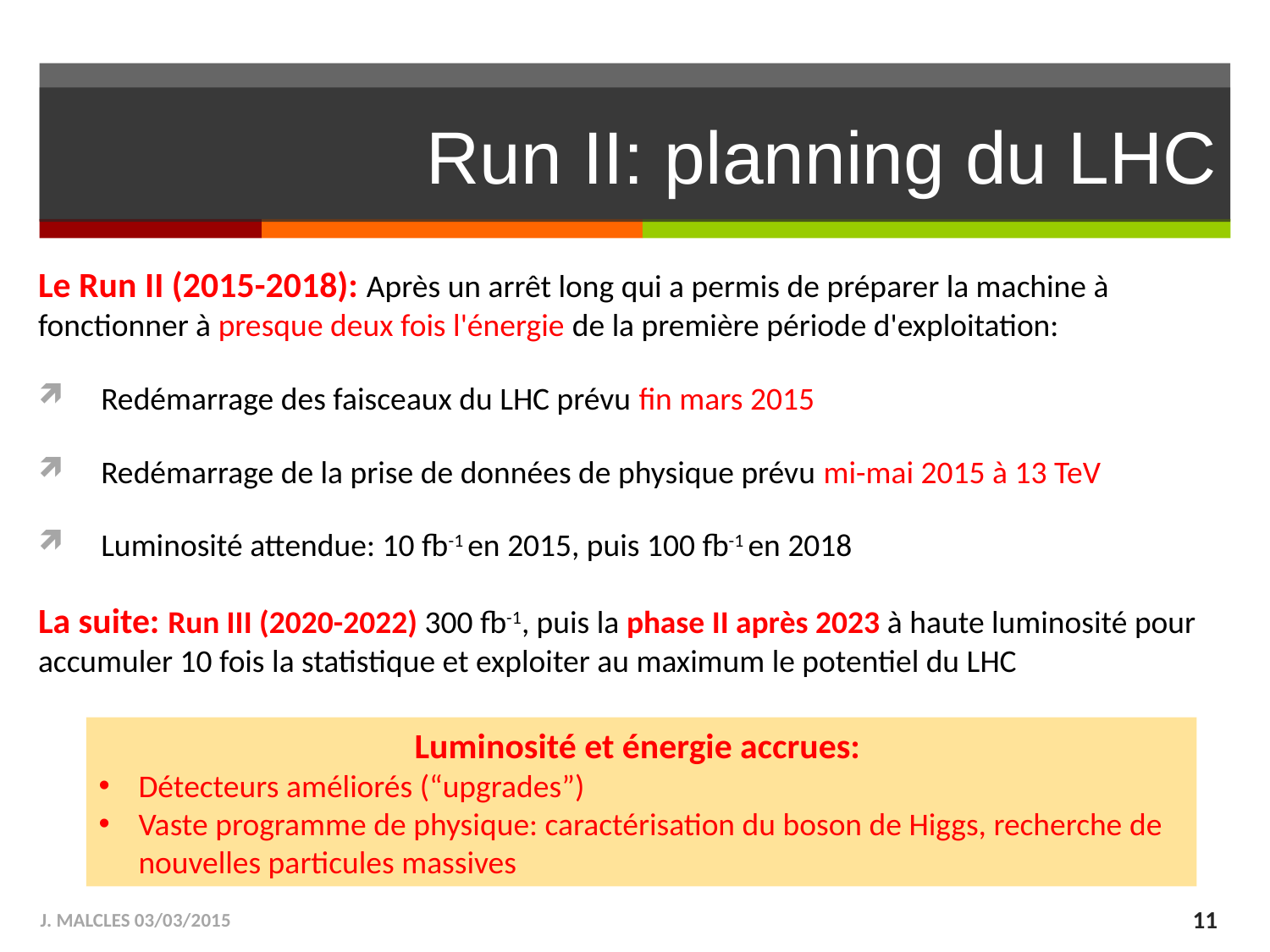

# Run II: planning du LHC

Le Run II (2015-2018): Après un arrêt long qui a permis de préparer la machine à fonctionner à presque deux fois l'énergie de la première période d'exploitation:
Redémarrage des faisceaux du LHC prévu fin mars 2015
Redémarrage de la prise de données de physique prévu mi-mai 2015 à 13 TeV
Luminosité attendue: 10 fb-1 en 2015, puis 100 fb-1 en 2018
La suite: Run III (2020-2022) 300 fb-1, puis la phase II après 2023 à haute luminosité pour accumuler 10 fois la statistique et exploiter au maximum le potentiel du LHC

Luminosité et énergie accrues:
Détecteurs améliorés (“upgrades”)
Vaste programme de physique: caractérisation du boson de Higgs, recherche de nouvelles particules massives
J. MALCLES 03/03/2015
11